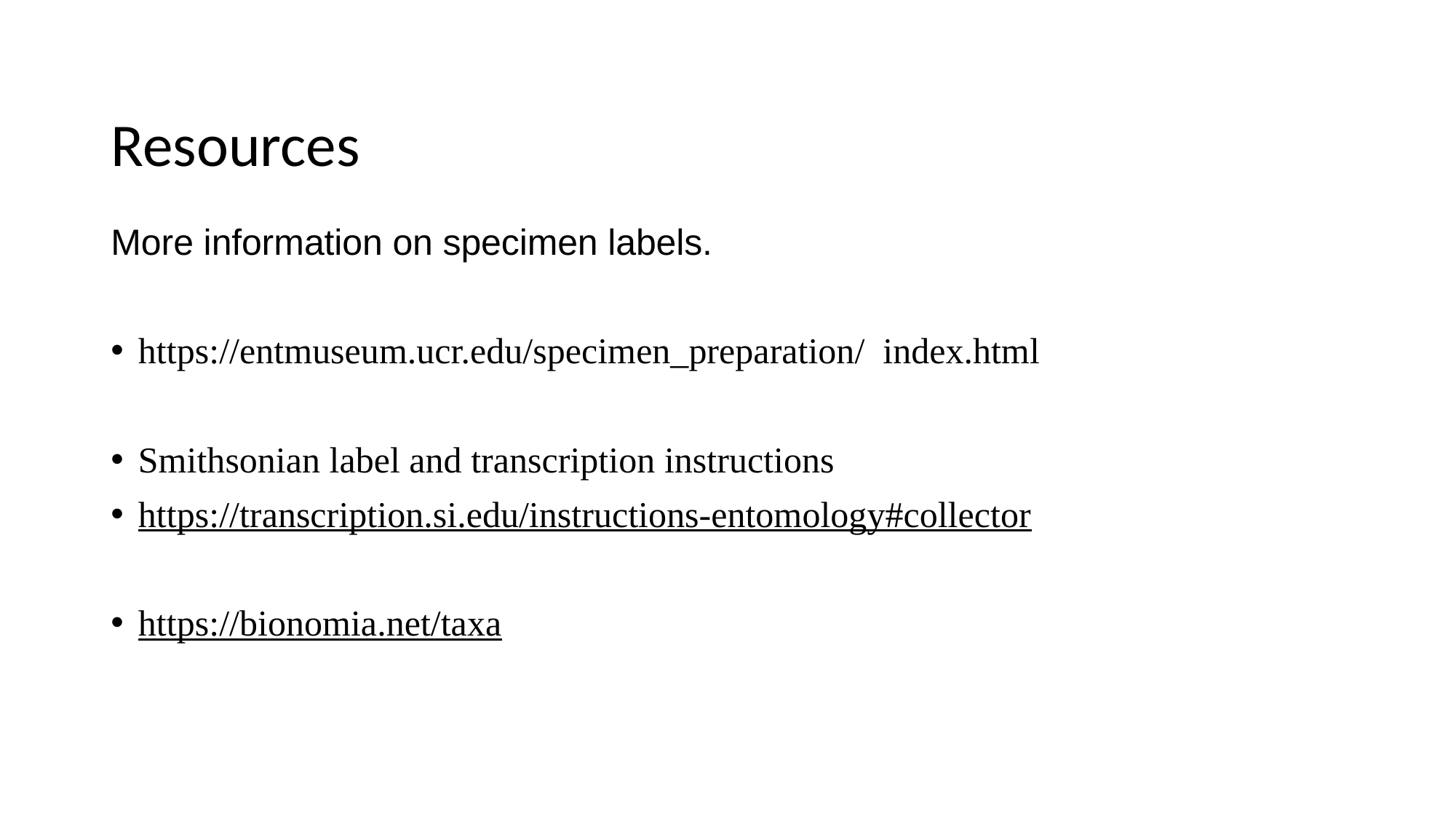

# Resources
More information on specimen labels.

https://entmuseum.ucr.edu/specimen_preparation/  index.html

Smithsonian label and transcription instructions
https://transcription.si.edu/instructions-entomology#collector

https://bionomia.net/taxa